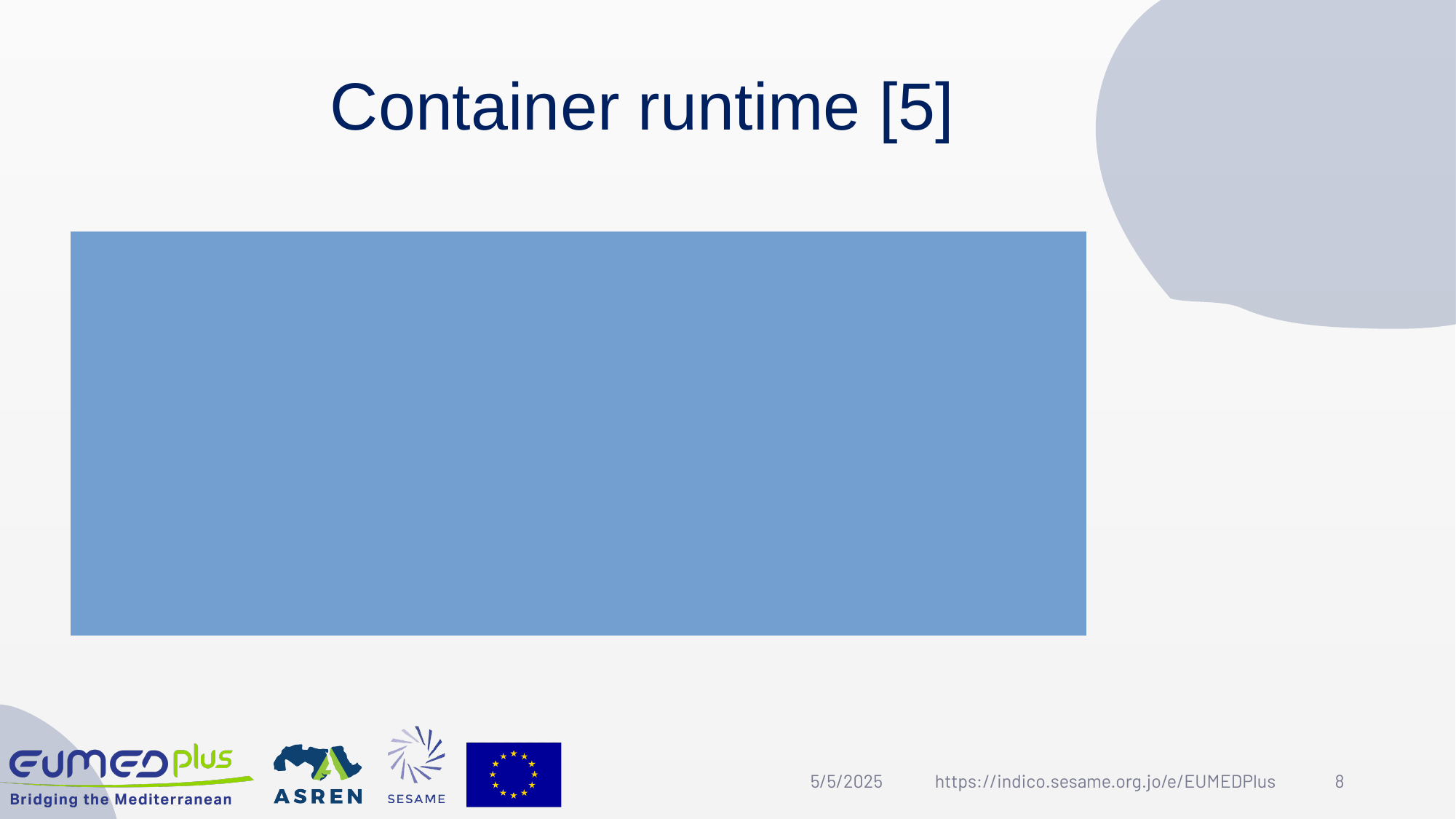

# Container runtime [5]
A container runtime is the foundational software that allows containers to operate within a host system
It is responsible for
Pulling container images from the registry
Running containers on the system
Managing containers’ life cycles
Monitoring their health, restarting them if they fail, and cleaning up resources once the containers are no longer in use
Allocating and regulating CPU, memory, and I/O for each container to prevent resource monopolization
5/5/2025
https://indico.sesame.org.jo/e/EUMEDPlus
8